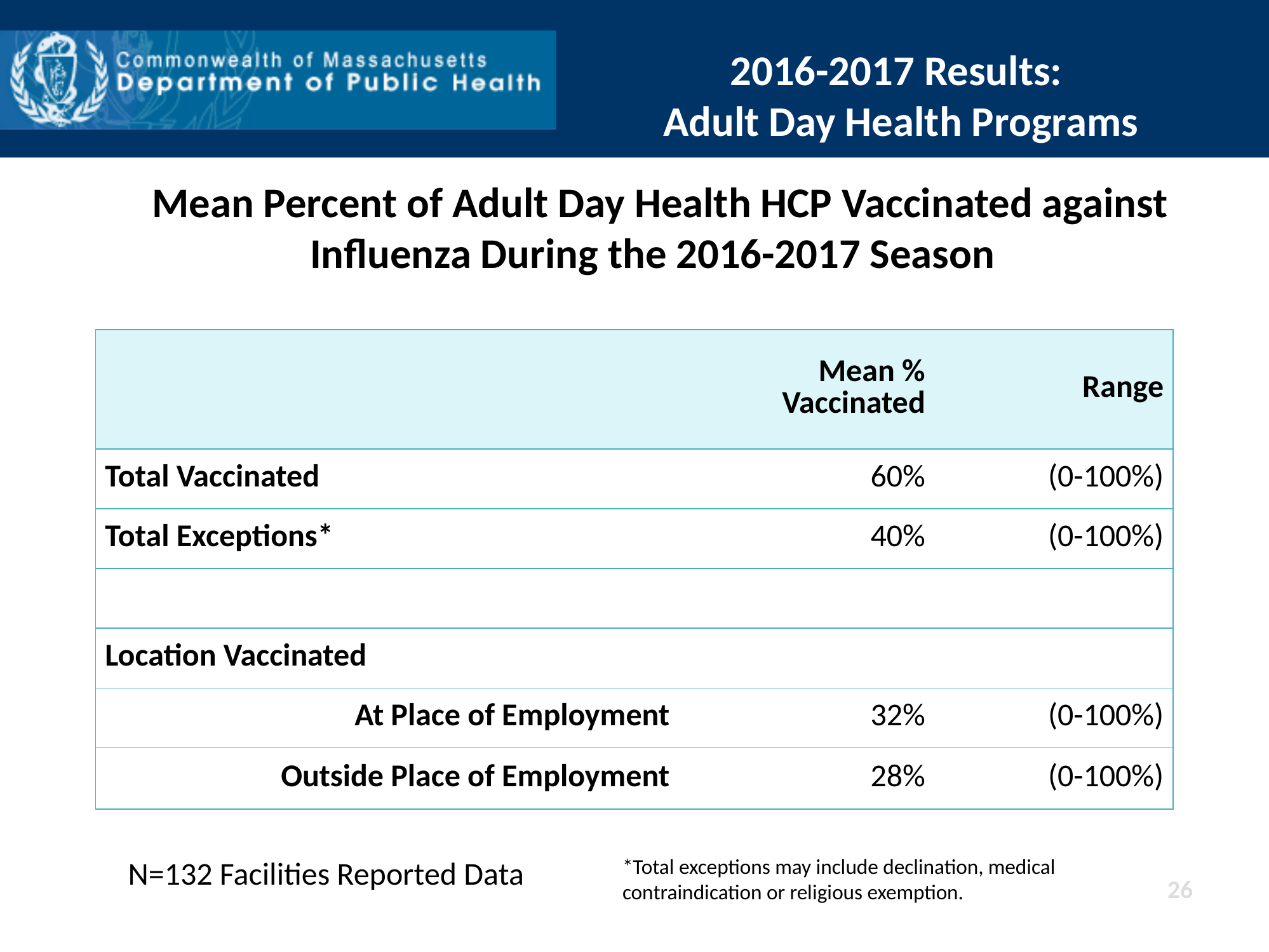

2016-2017 Results:
Adult Day Health Programs
Mean Percent of Adult Day Health HCP Vaccinated against Influenza During the 2016-2017 Season
|  | Mean % Vaccinated | Range |
| --- | --- | --- |
| Total Vaccinated | 60% | (0-100%) |
| Total Exceptions\* | 40% | (0-100%) |
|  |  |  |
| Location Vaccinated |  |  |
| At Place of Employment | 32% | (0-100%) |
| Outside Place of Employment | 28% | (0-100%) |
N=132 Facilities Reported Data
*Total exceptions may include declination, medical contraindication or religious exemption.
26